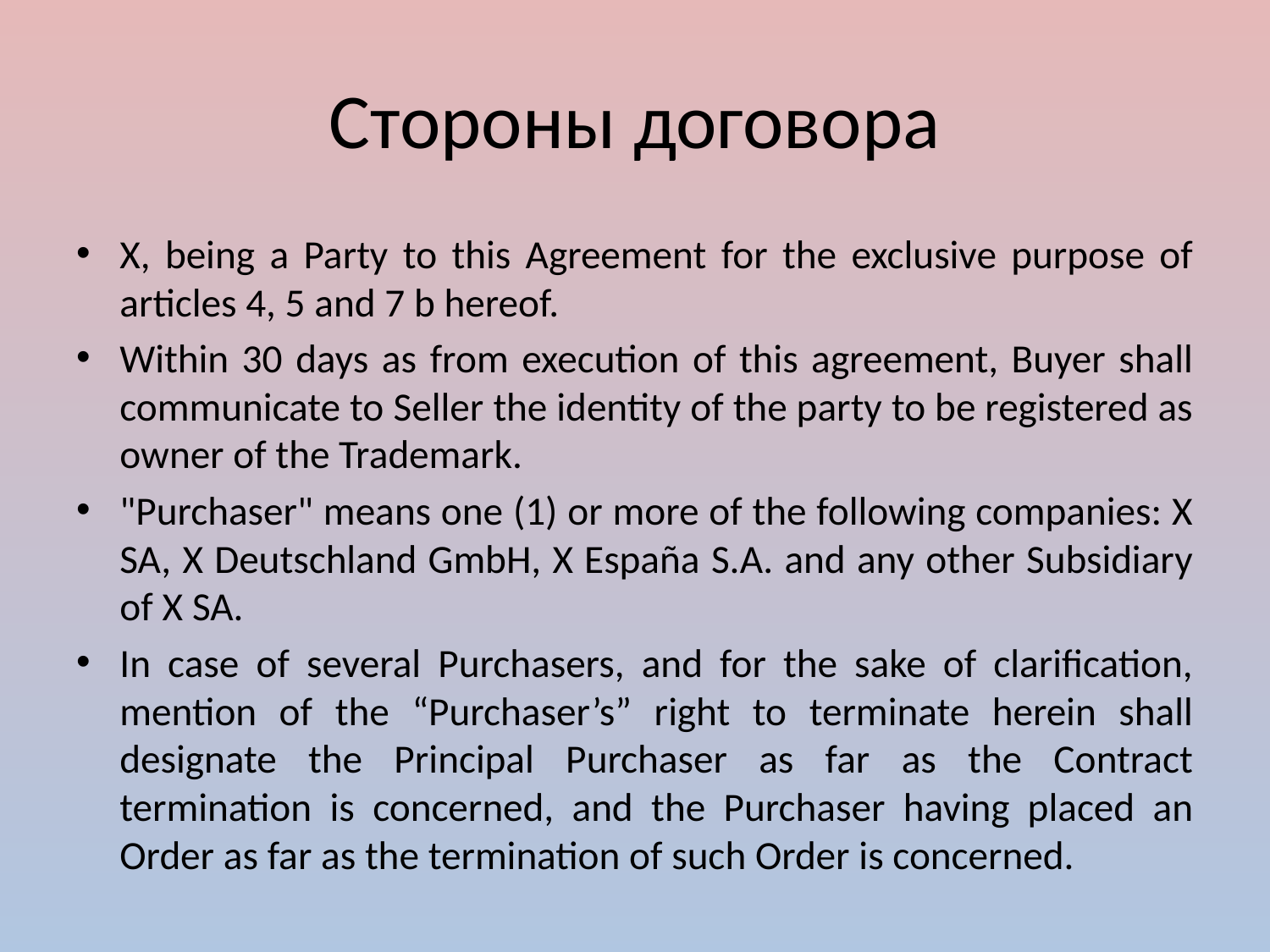

# Стороны договора
X, being a Party to this Agreement for the exclusive purpose of articles 4, 5 and 7 b hereof.
Within 30 days as from execution of this agreement, Buyer shall communicate to Seller the identity of the party to be registered as owner of the Trademark.
"Purchaser" means one (1) or more of the following companies: X SA, X Deutschland GmbH, X España S.A. and any other Subsidiary of X SA.
In case of several Purchasers, and for the sake of clarification, mention of the “Purchaser’s” right to terminate herein shall designate the Principal Purchaser as far as the Contract termination is concerned, and the Purchaser having placed an Order as far as the termination of such Order is concerned.